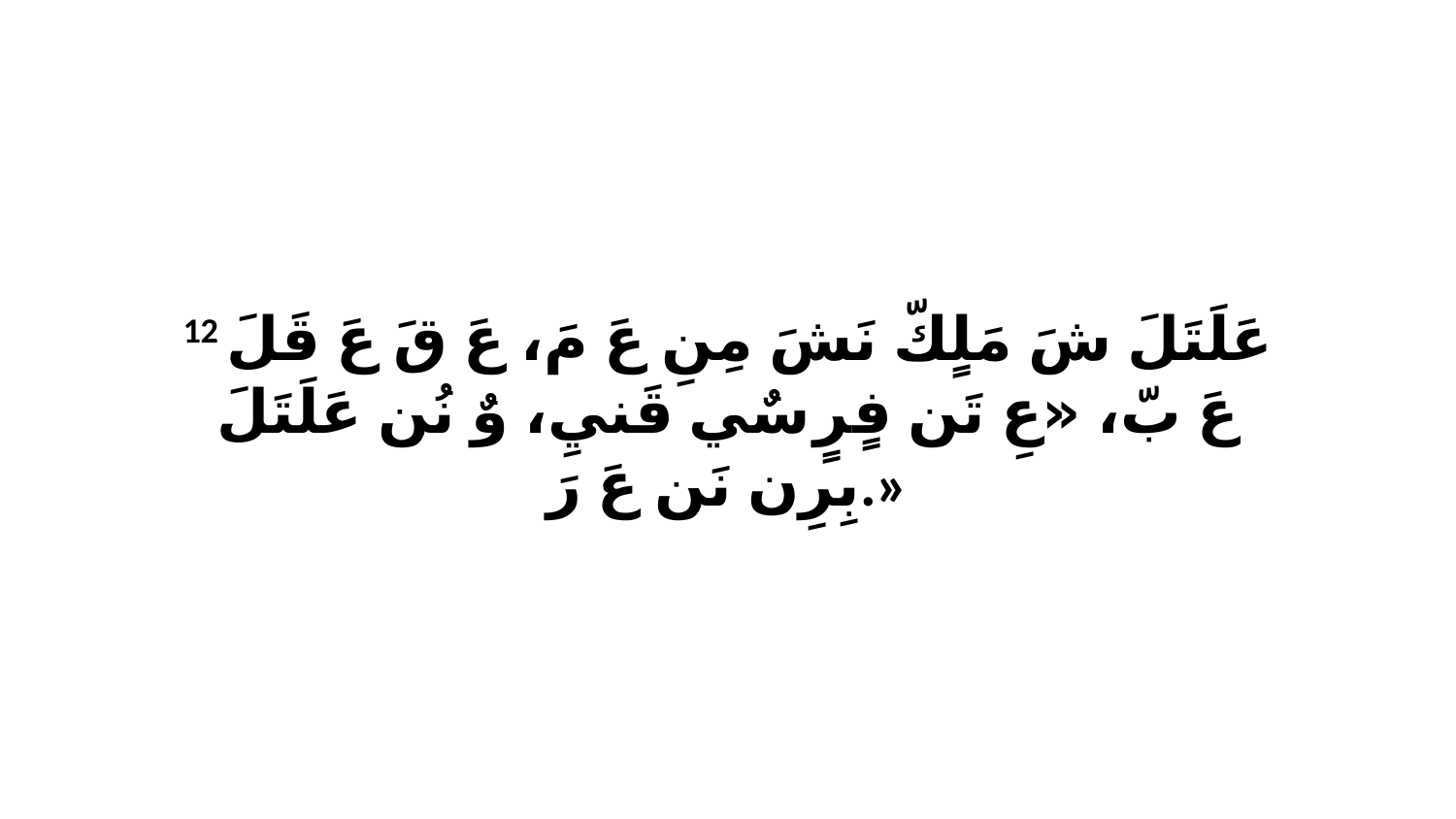

12 عَلَتَلَ شَ مَلٍكّ نَشَ مِنِ عَ مَ، عَ قَ عَ قَلَ عَ بّ، «عِ تَن فٍرٍ سٌي قَنيِ، وٌ نُن عَلَتَلَ بِرِن نَن عَ رَ.»